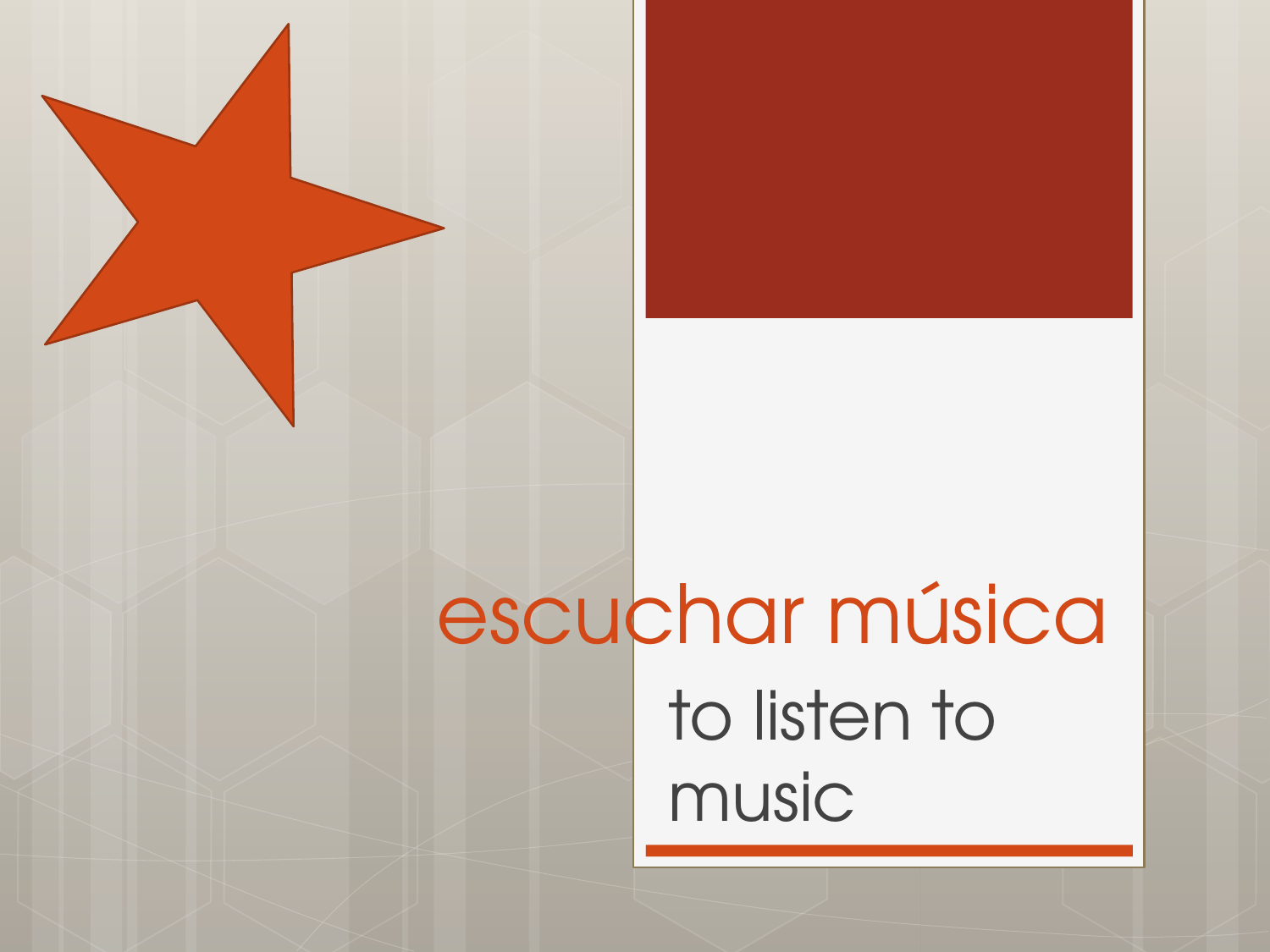

# escuchar música
to listen to music